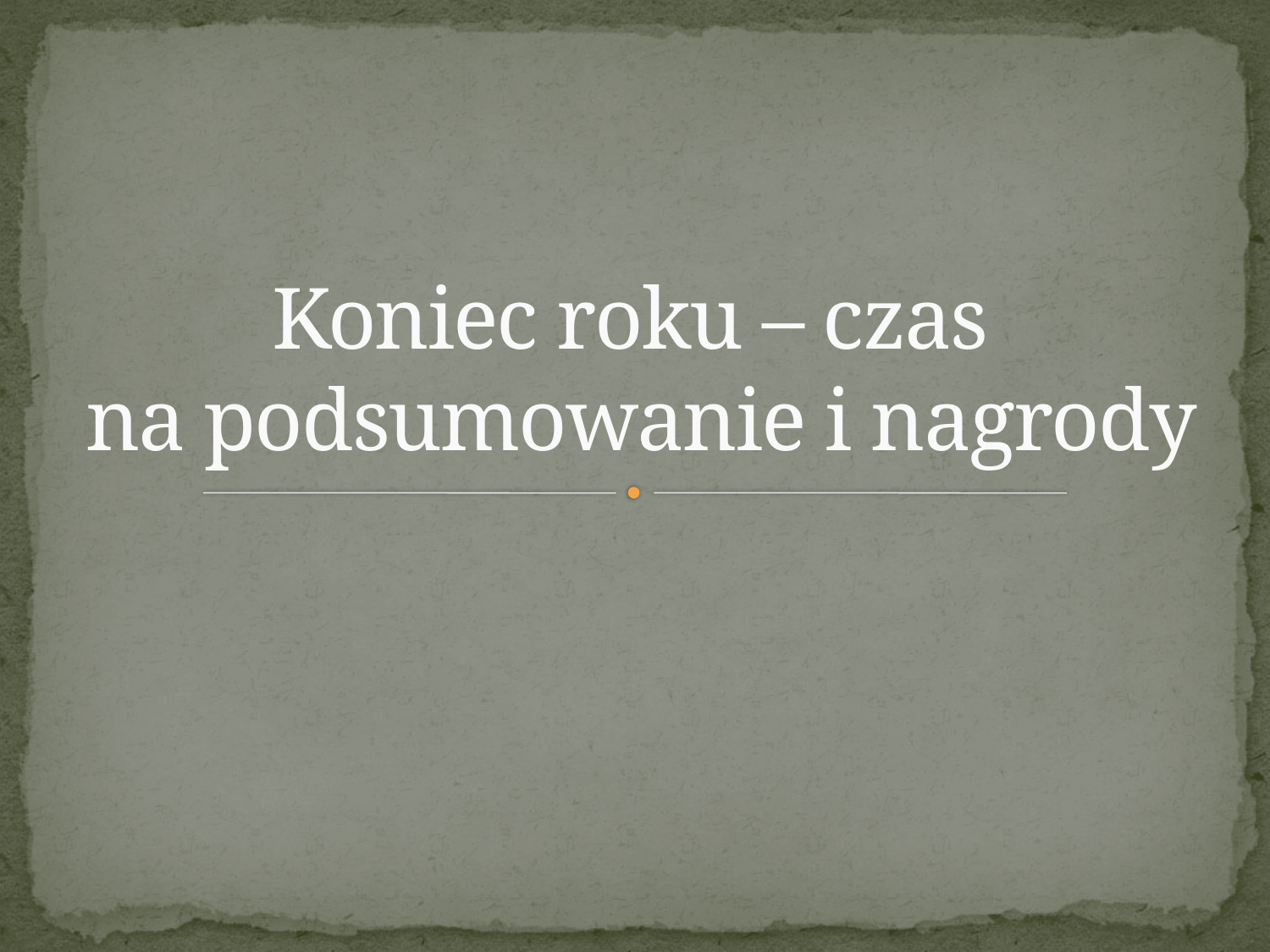

# Koniec roku – czas na podsumowanie i nagrody